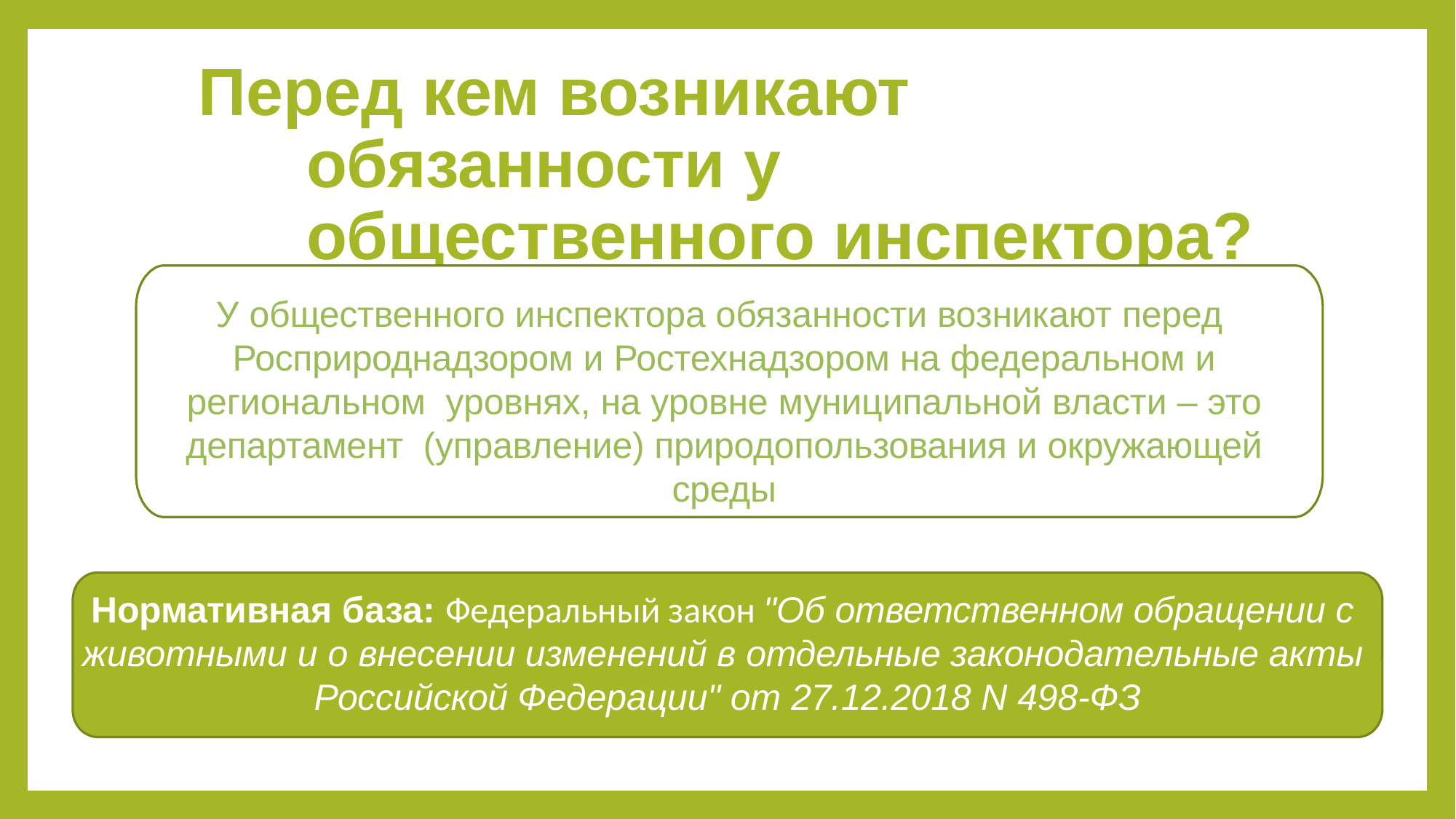

# Перед кем возникают обязанности у  общественного инспектора?

У общественного инспектора обязанности возникают перед  Росприроднадзором и Ростехнадзором на федеральном и региональном  уровнях, на уровне муниципальной власти – это департамент  (управление) природопользования и окружающей среды

Нормативная база: Федеральный закон "Об ответственном обращении с  животными и о внесении изменений в отдельные законодательные акты  Российской Федерации" от 27.12.2018 N 498-ФЗ